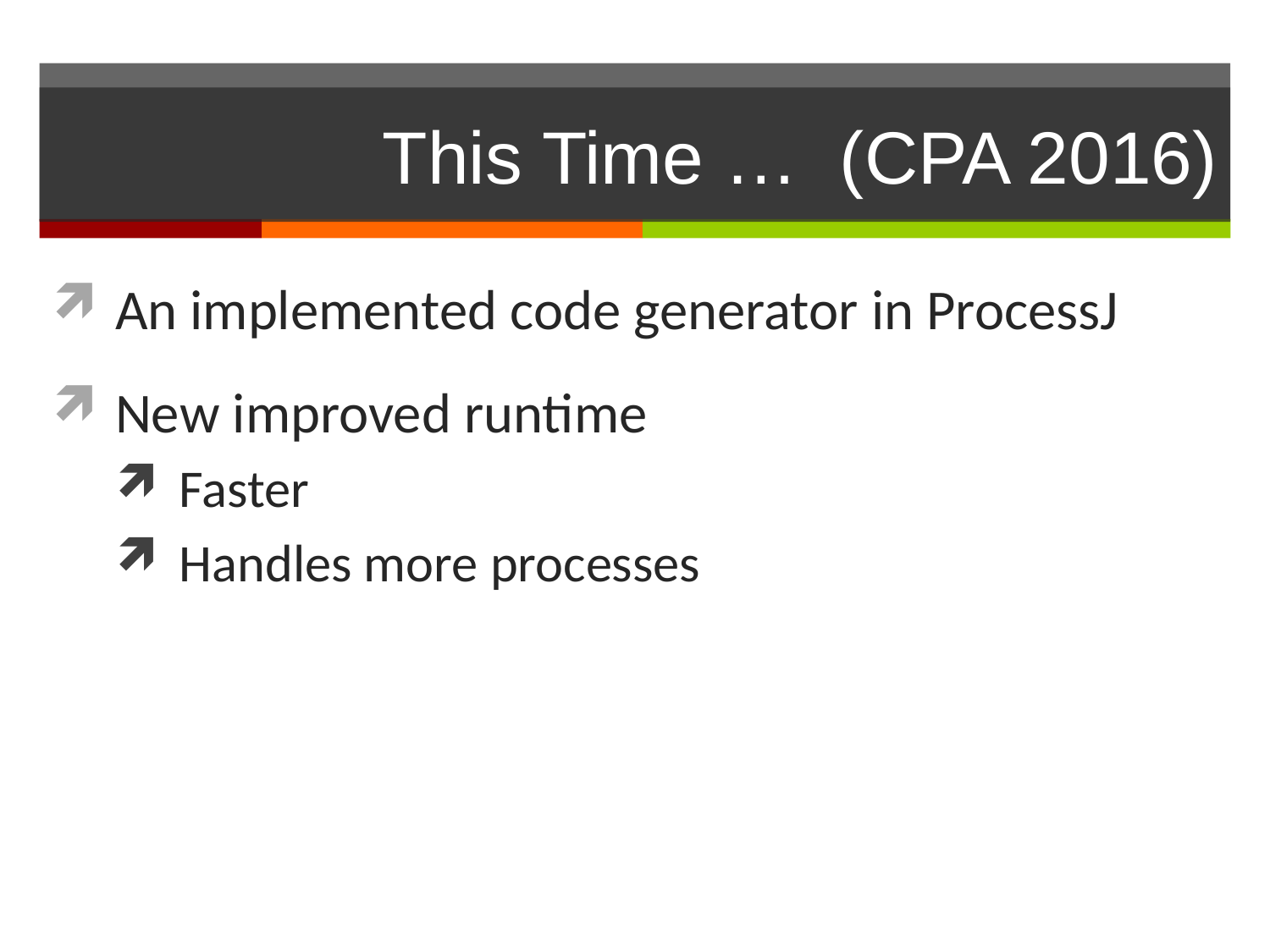

# This Time …  (CPA 2016)
An implemented code generator in ProcessJ
New improved runtime
Faster
Handles more processes